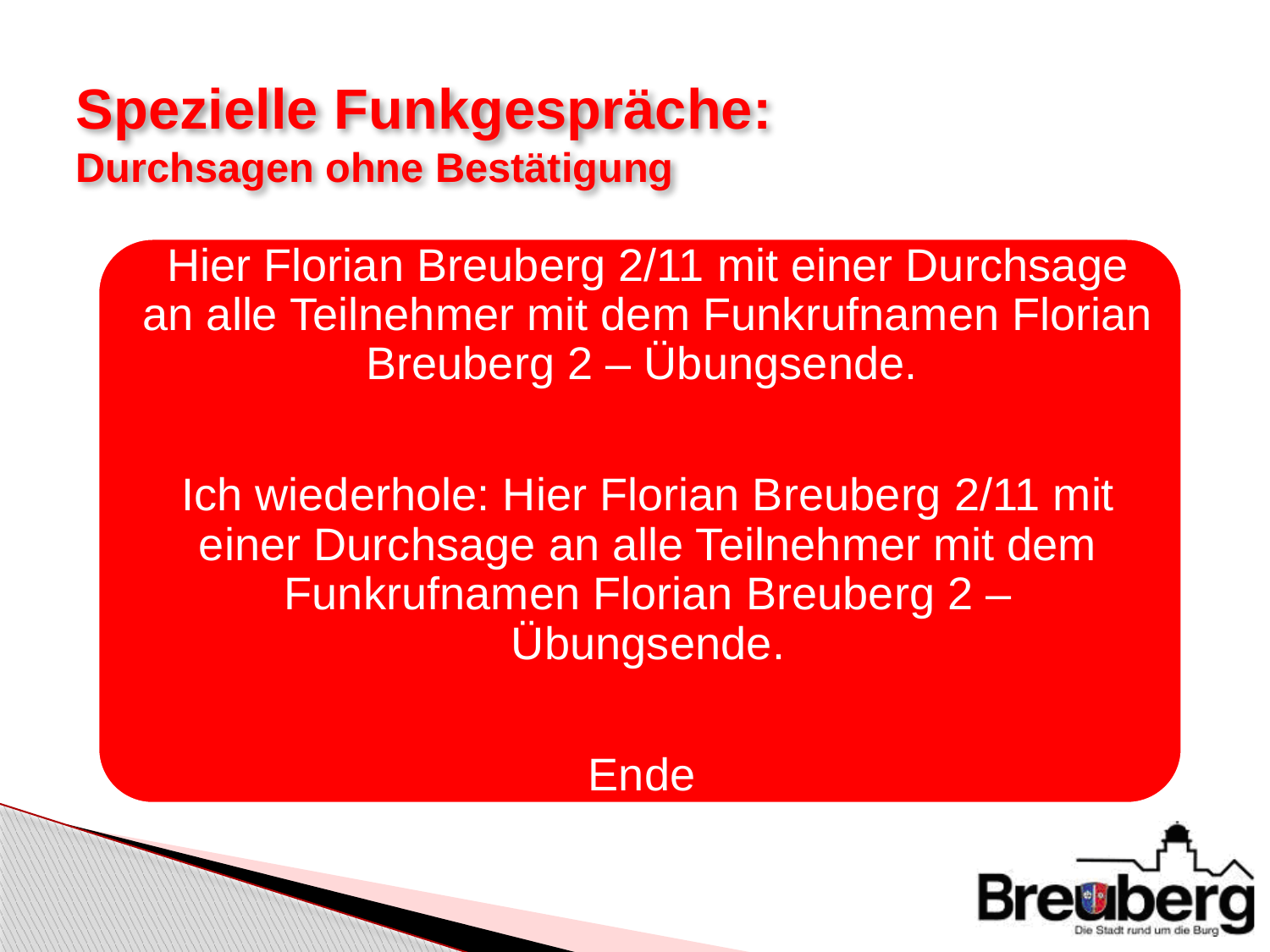

# Spezielle Funkgespräche: Durchsagen ohne Bestätigung
Hier Florian Breuberg 2/11 mit einer Durchsage an alle Teilnehmer mit dem Funkrufnamen Florian Breuberg 2 – Übungsende.

Ich wiederhole: Hier Florian Breuberg 2/11 mit einer Durchsage an alle Teilnehmer mit dem Funkrufnamen Florian Breuberg 2 – Übungsende.

Ende